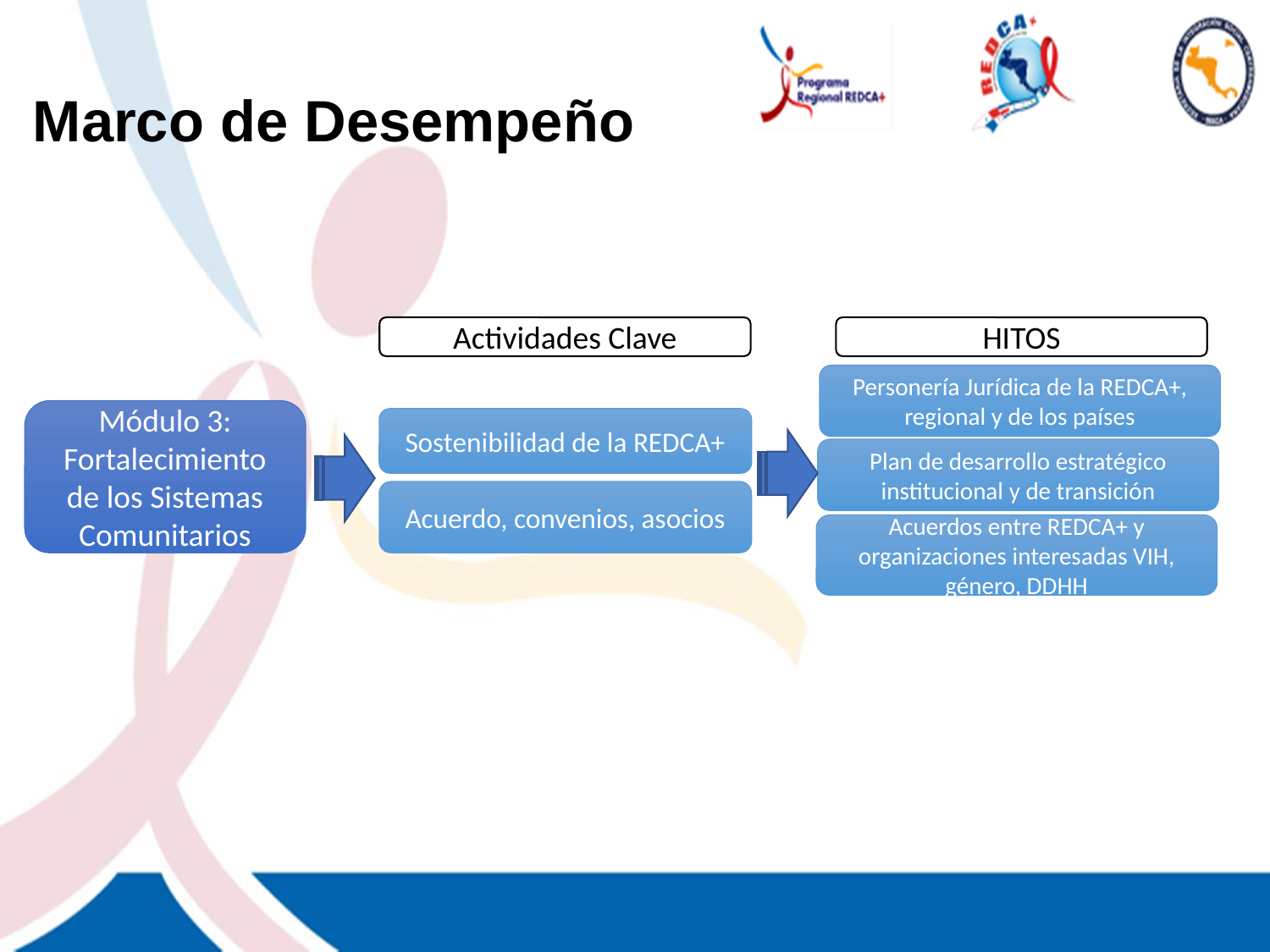

# Marco de Desempeño
Actividades Clave
HITOS
Personería Jurídica de la REDCA+, regional y de los países
Módulo 3: Fortalecimiento de los Sistemas Comunitarios
Sostenibilidad de la REDCA+

Plan de desarrollo estratégico institucional y de transición
Acuerdo, convenios, asocios
Acuerdos entre REDCA+ y organizaciones interesadas VIH, género, DDHH